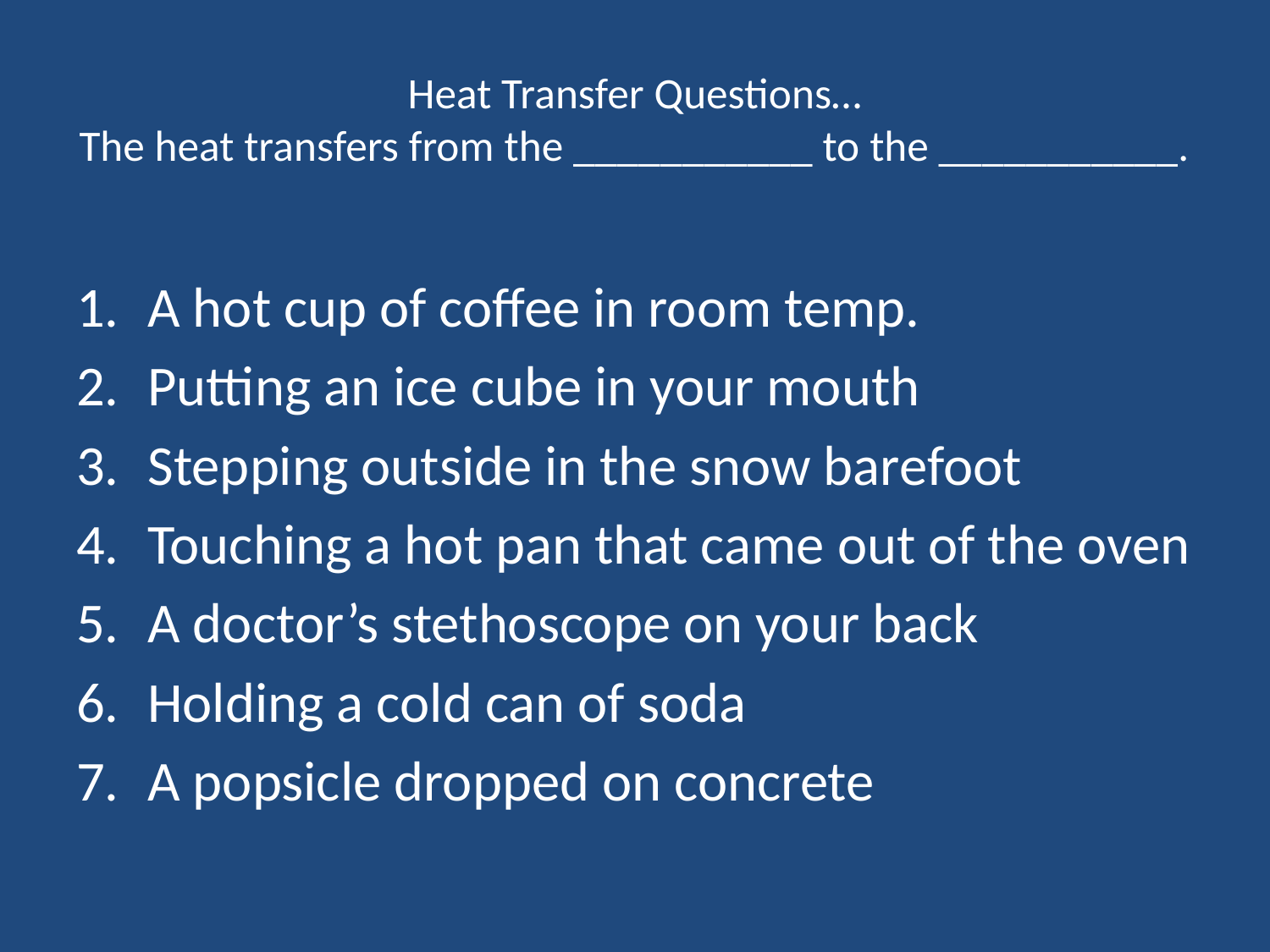

# Heat Transfer Questions… The heat transfers from the ___________ to the ___________.
A hot cup of coffee in room temp.
Putting an ice cube in your mouth
Stepping outside in the snow barefoot
Touching a hot pan that came out of the oven
A doctor’s stethoscope on your back
Holding a cold can of soda
A popsicle dropped on concrete